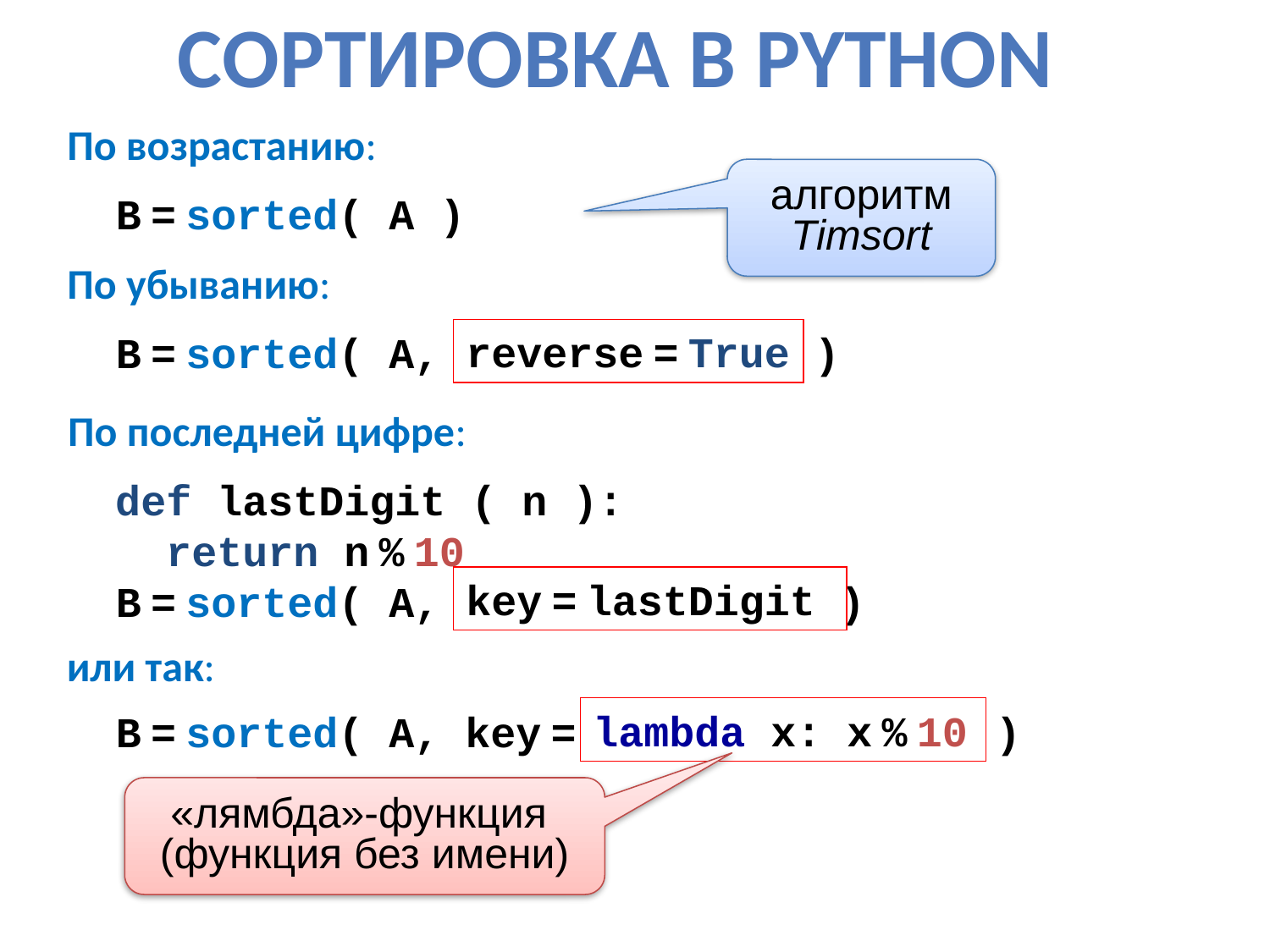

Сортировка в Python
По возрастанию:
алгоритм Timsort
B = sorted( A )
По убыванию:
reverse = True
B = sorted( A, reverse = True )
По последней цифре:
def lastDigit ( n ):
  return n % 10
B = sorted( A, key = lastDigit )
key = lastDigit
или так:
lambda x: x % 10
B = sorted( A, key = lambda x: x % 10  )
«лямбда»-функция
(функция без имени)